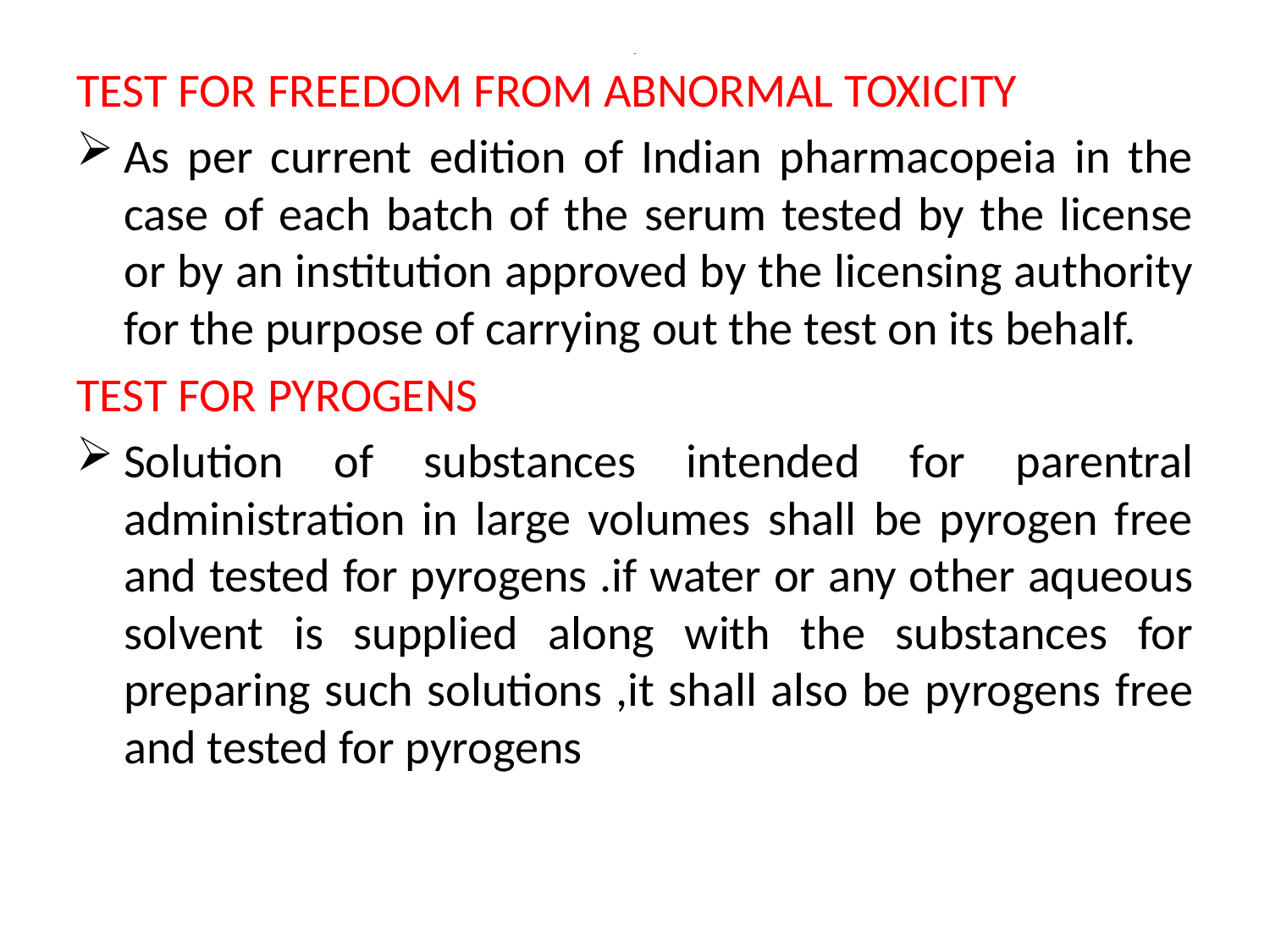

# .
TEST FOR FREEDOM FROM ABNORMAL TOXICITY
As per current edition of Indian pharmacopeia in the case of each batch of the serum tested by the license or by an institution approved by the licensing authority for the purpose of carrying out the test on its behalf.
TEST FOR PYROGENS
Solution of substances intended for parentral administration in large volumes shall be pyrogen free and tested for pyrogens .if water or any other aqueous solvent is supplied along with the substances for preparing such solutions ,it shall also be pyrogens free and tested for pyrogens